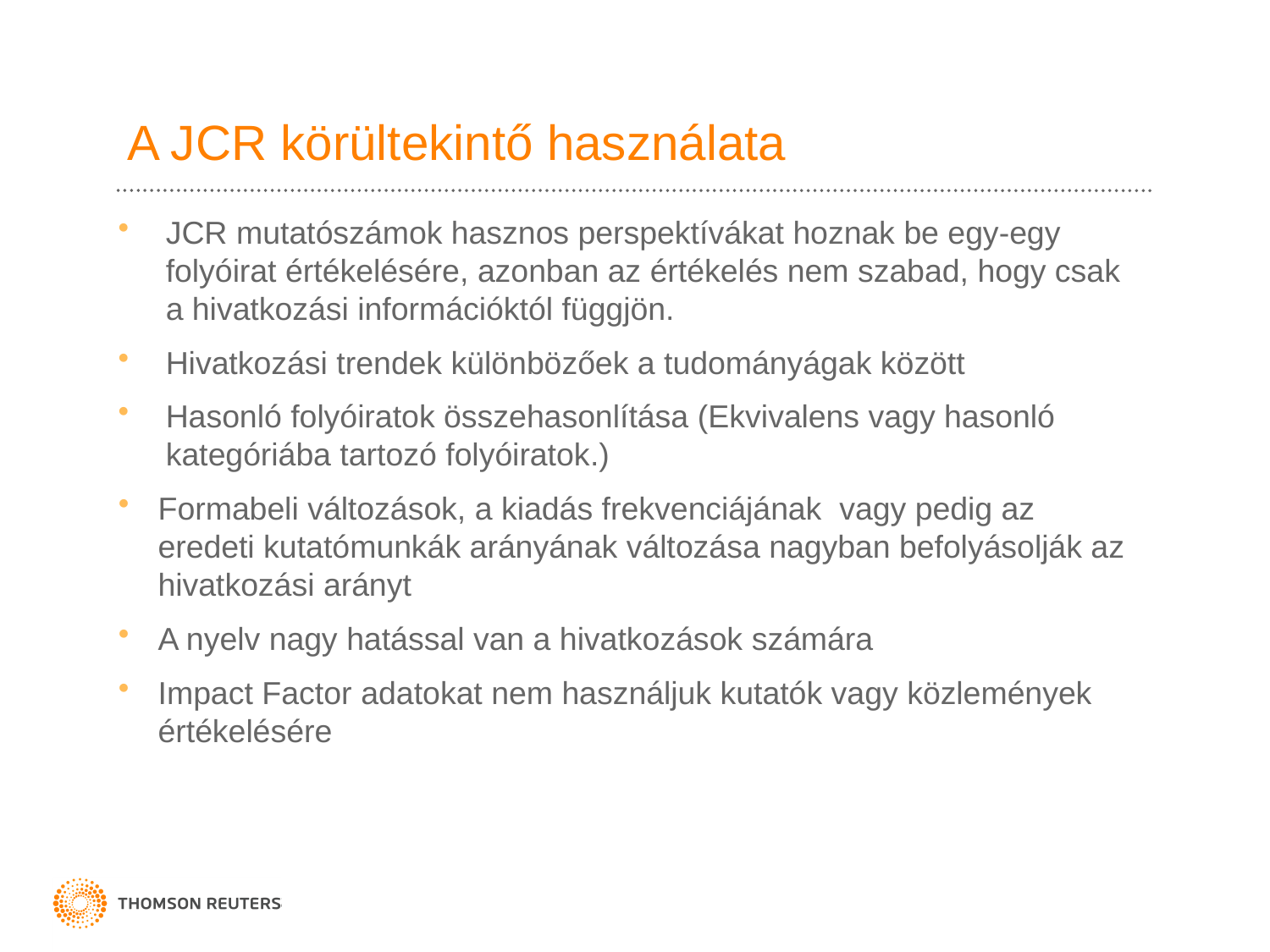

# A JCR körültekintő használata
JCR mutatószámok hasznos perspektívákat hoznak be egy-egy folyóirat értékelésére, azonban az értékelés nem szabad, hogy csak a hivatkozási információktól függjön.
Hivatkozási trendek különbözőek a tudományágak között
Hasonló folyóiratok összehasonlítása (Ekvivalens vagy hasonló kategóriába tartozó folyóiratok.)
Formabeli változások, a kiadás frekvenciájának  vagy pedig az eredeti kutatómunkák arányának változása nagyban befolyásolják az hivatkozási arányt
A nyelv nagy hatással van a hivatkozások számára
Impact Factor adatokat nem használjuk kutatók vagy közlemények értékelésére